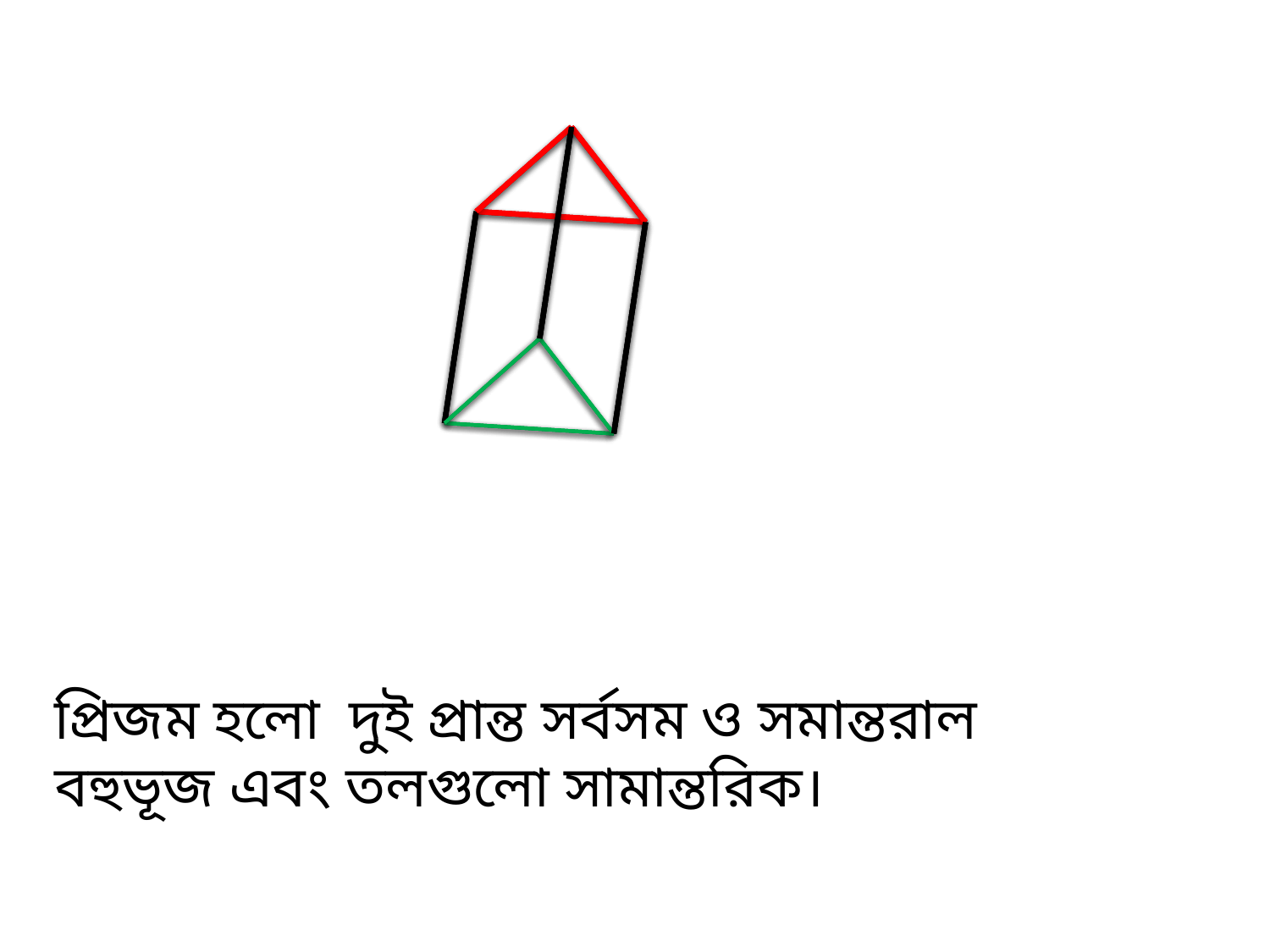

প্রিজম হলো  দুই প্রান্ত সর্বসম ও সমান্তরাল বহুভূজ এবং তলগুলো সামান্তরিক।